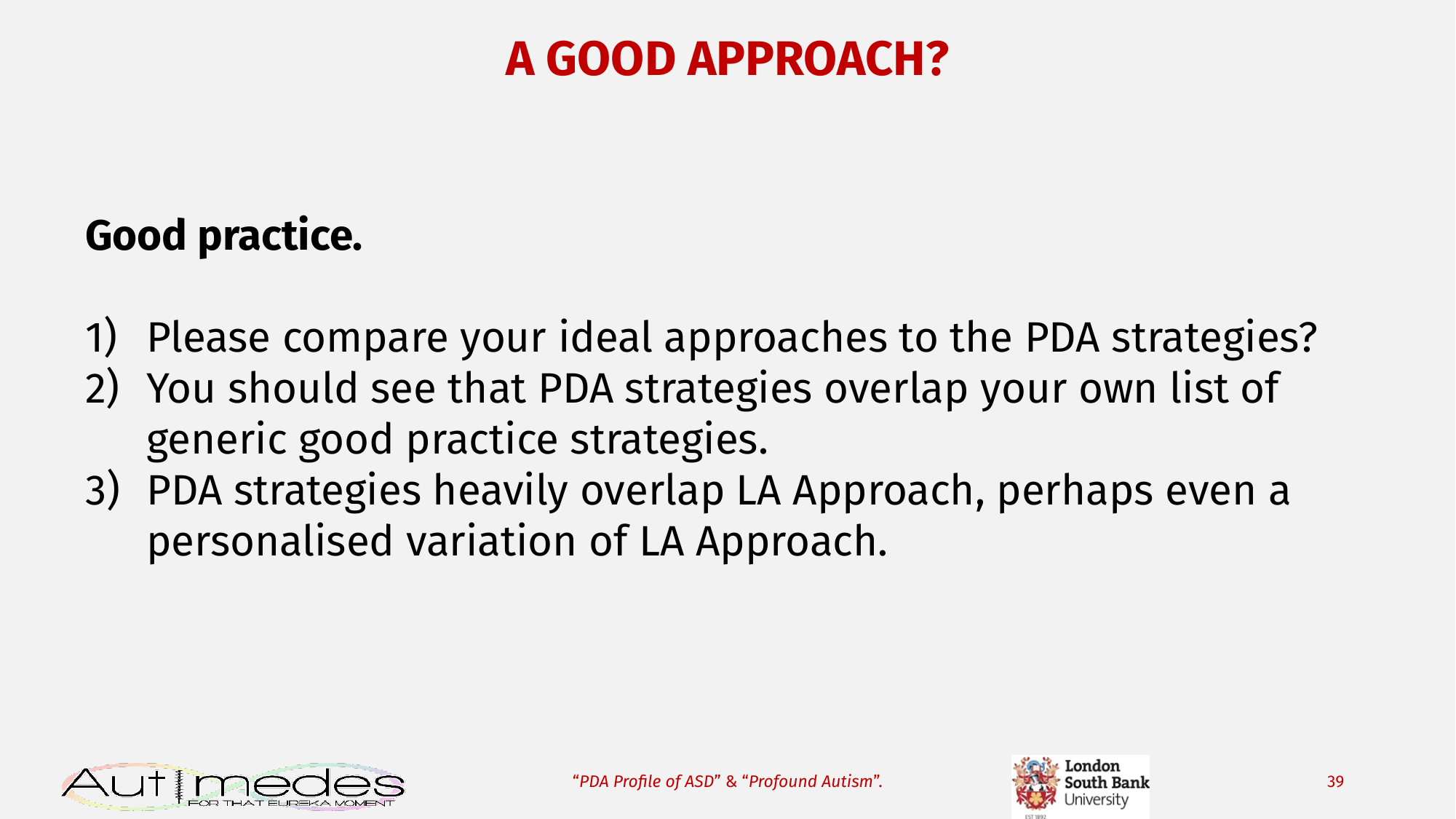

A GOOD APPROACH?
Good practice.

Please compare your ideal approaches to the PDA strategies?
You should see that PDA strategies overlap your own list of generic good practice strategies.
PDA strategies heavily overlap LA Approach, perhaps even a personalised variation of LA Approach.
“PDA Profile of ASD” & “Profound Autism”.
39